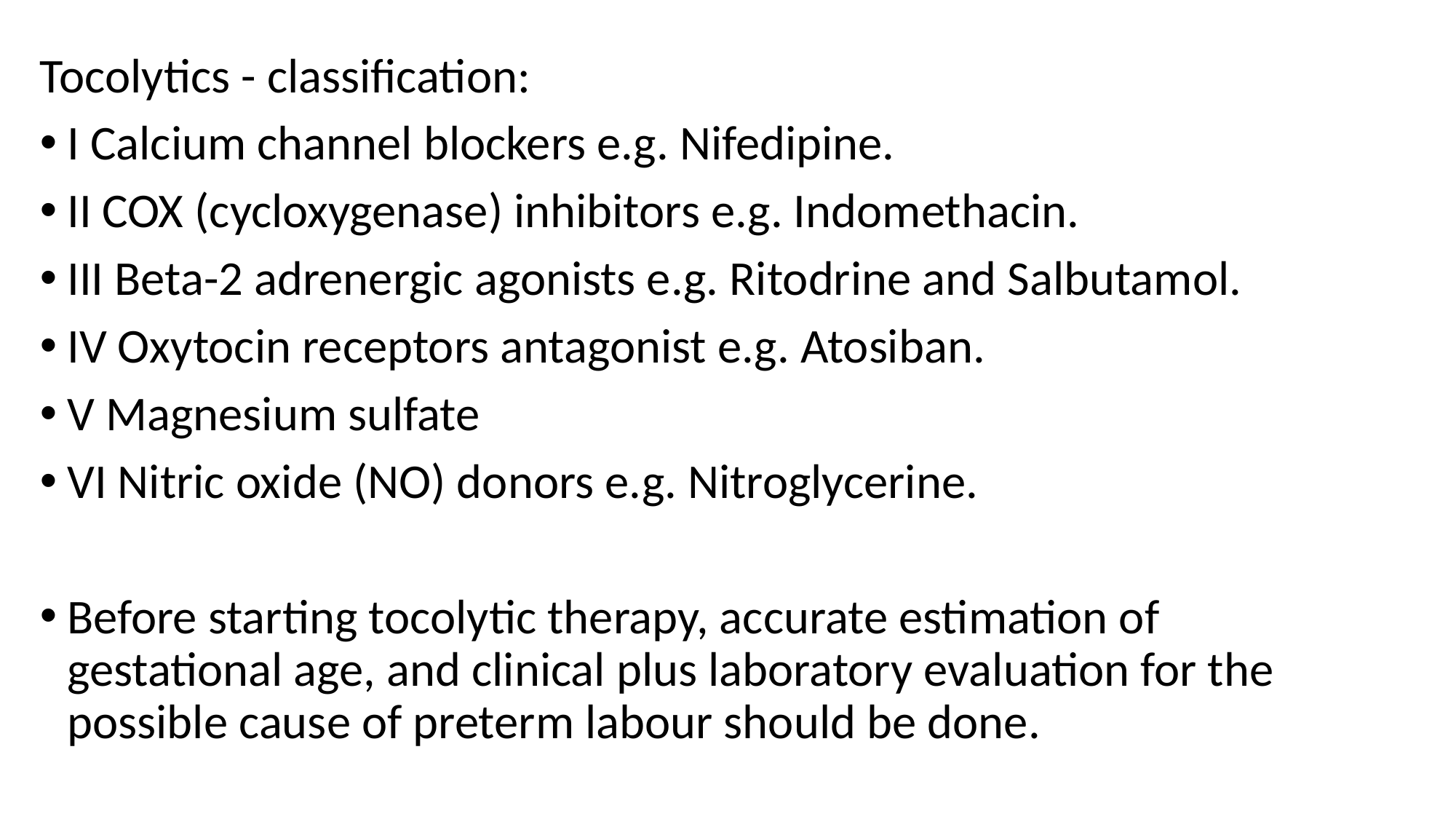

Tocolytics - classification:
I Calcium channel blockers e.g. Nifedipine.
II COX (cycloxygenase) inhibitors e.g. Indomethacin.
III Beta-2 adrenergic agonists e.g. Ritodrine and Salbutamol.
IV Oxytocin receptors antagonist e.g. Atosiban.
V Magnesium sulfate
VI Nitric oxide (NO) donors e.g. Nitroglycerine.

Before starting tocolytic therapy, accurate estimation of gestational age, and clinical plus laboratory evaluation for the possible cause of preterm labour should be done.